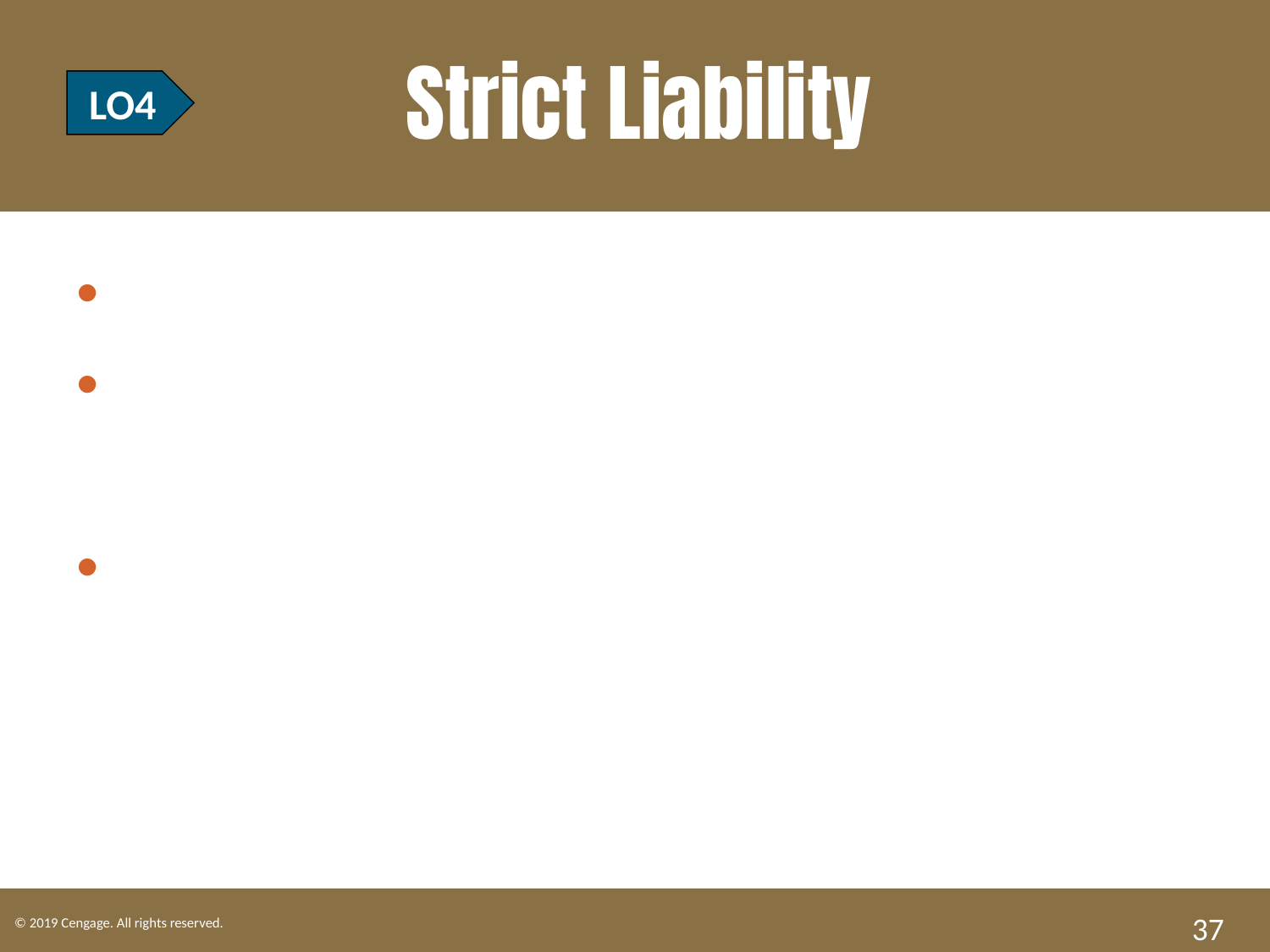

LO4 Strict Liability
LO4
No fault, intent or breach of duty.
Usually involves ‘abnormally dangerous’ activities and risk cannot be prevented.
Product Liability—manufacturers and sellers of harmful or defective products.
37